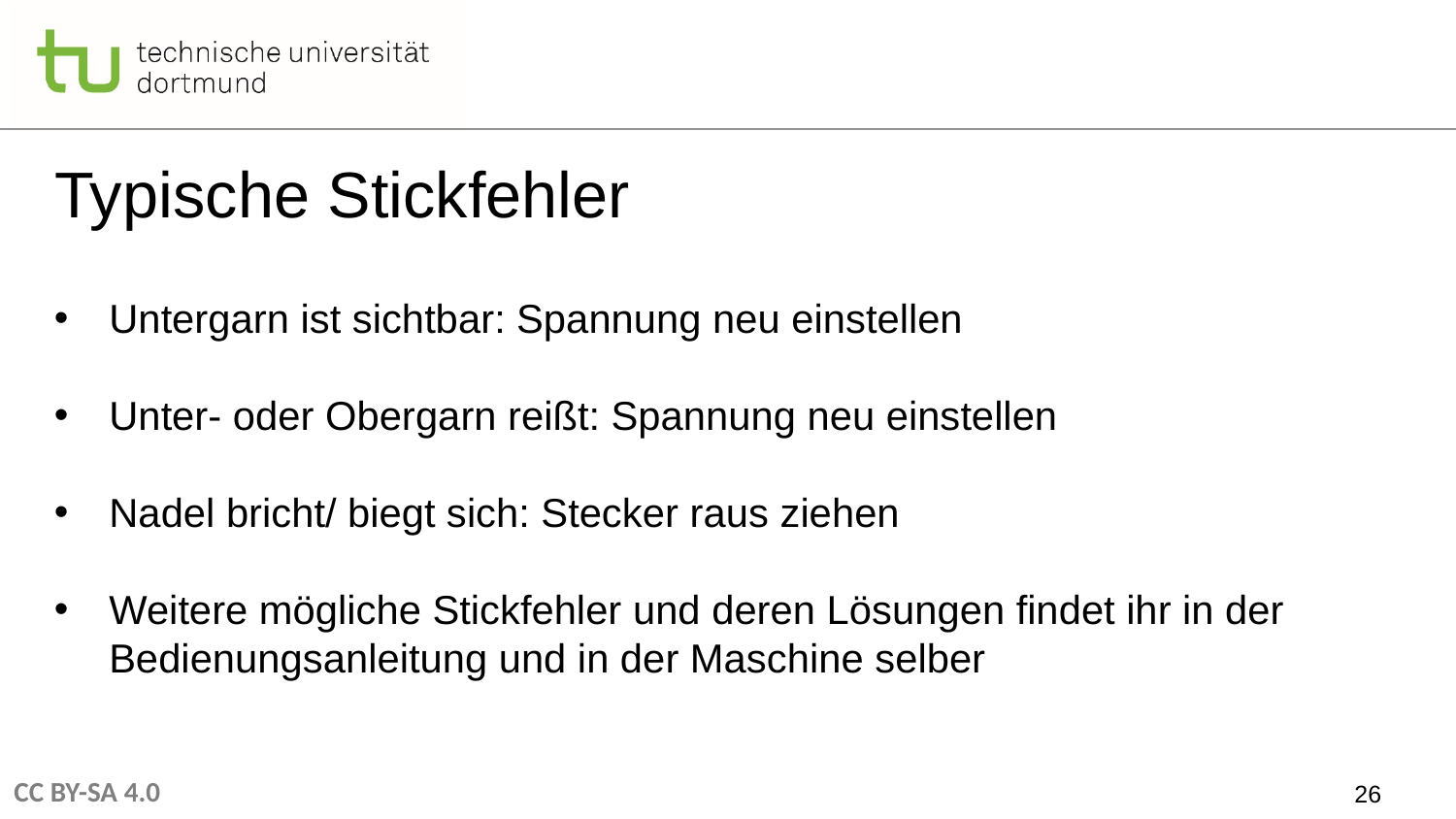

# Typische Stickfehler

Untergarn ist sichtbar: Spannung neu einstellen

Unter- oder Obergarn reißt: Spannung neu einstellen

Nadel bricht/ biegt sich: Stecker raus ziehen

Weitere mögliche Stickfehler und deren Lösungen findet ihr in der Bedienungsanleitung und in der Maschine selber
26